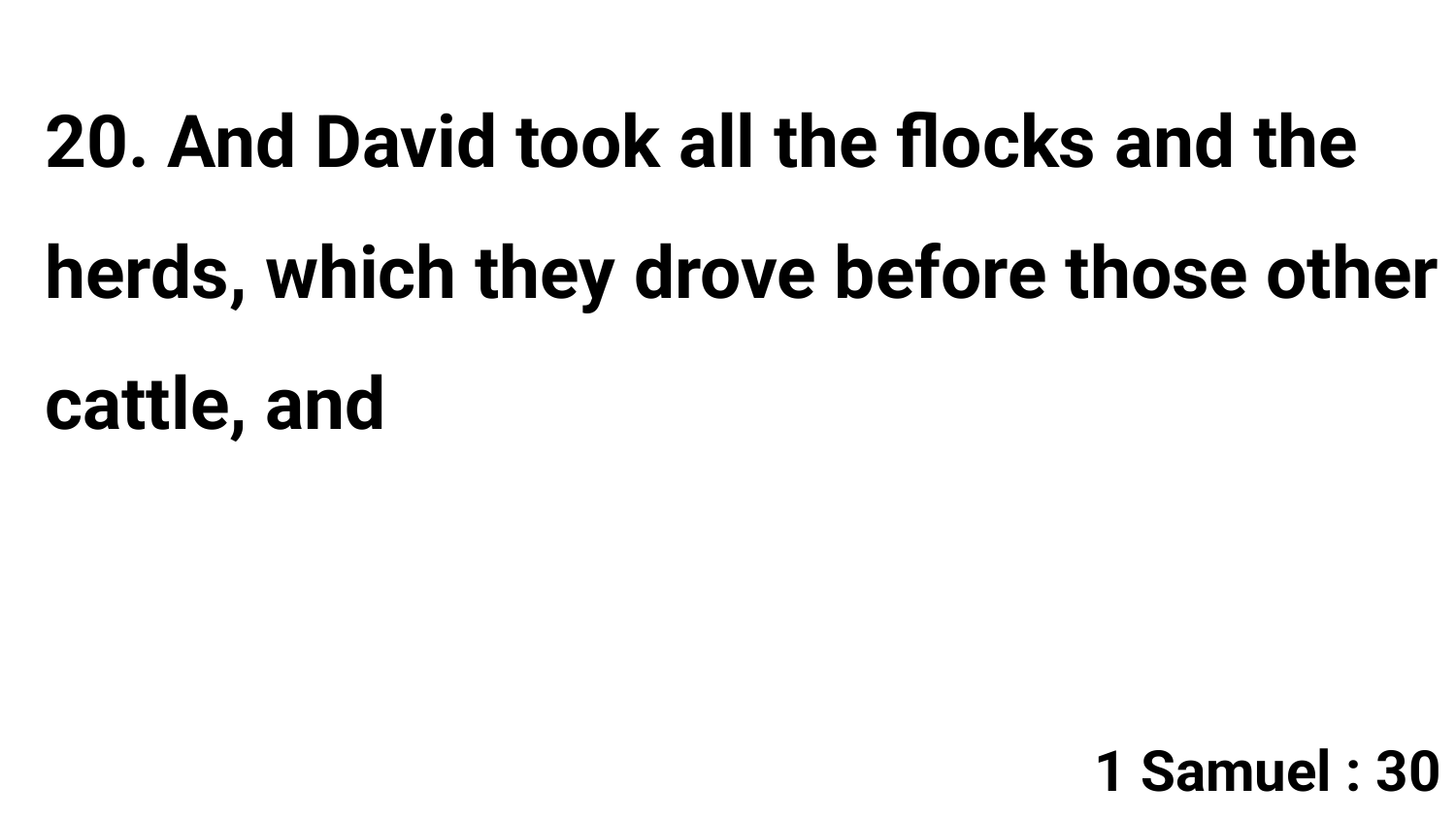

20. And David took all the flocks and the herds, which they drove before those other cattle, and
1 Samuel : 30